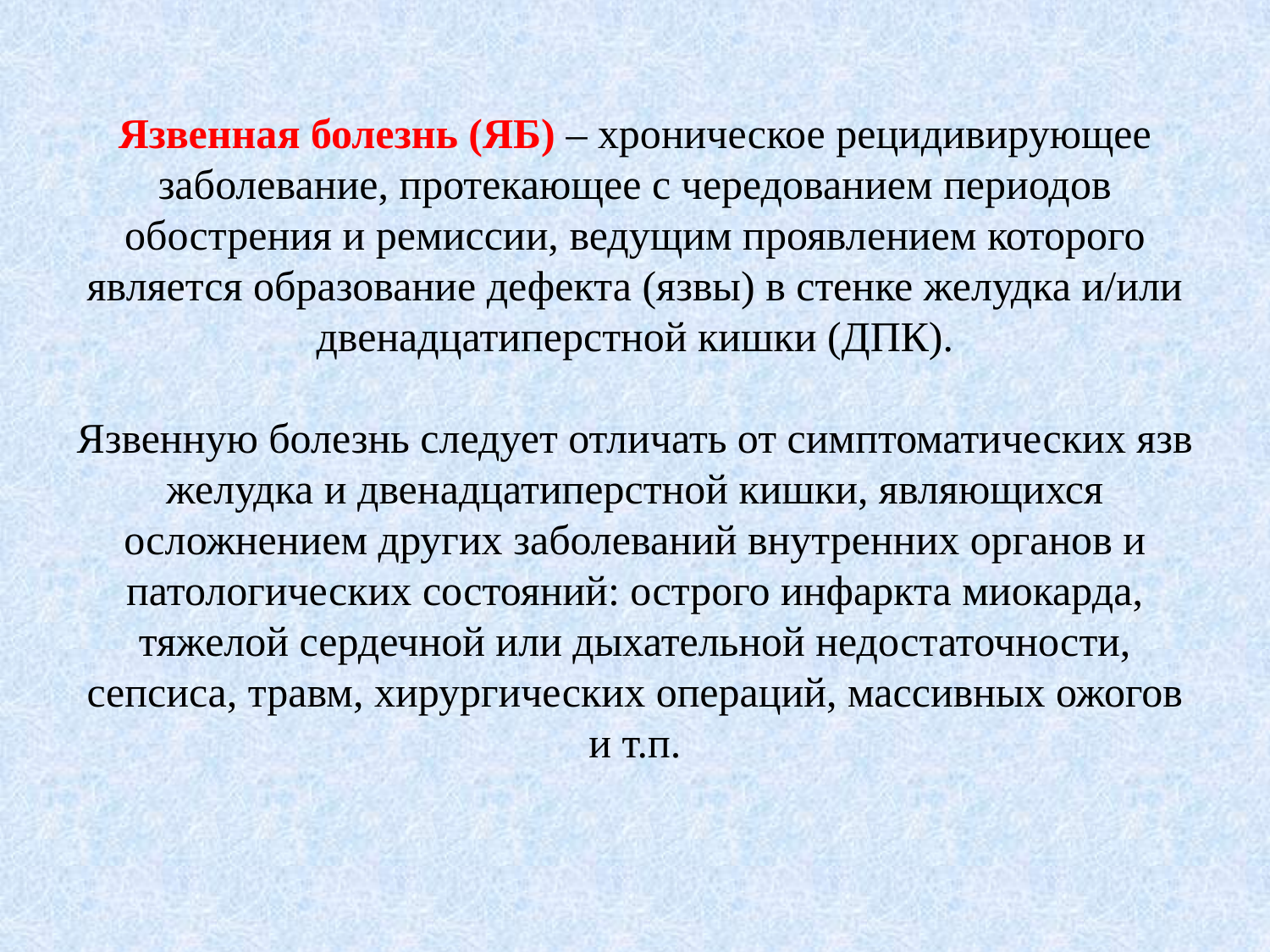

# Язвенная болезнь (ЯБ) – хроническое рецидивирующее заболевание, протекающее с чередованием периодов обострения и ремиссии, ведущим проявлением которого является образование дефекта (язвы) в стенке желудка и/или двенадцатиперстной кишки (ДПК). Язвенную болезнь следует отличать от симптоматических язв желудка и двенадцатиперстной кишки, являющихся осложнением других заболеваний внутренних органов и патологических состояний: острого инфаркта миокарда, тяжелой сердечной или дыхательной недостаточности, сепсиса, травм, хирургических операций, массивных ожогов и т.п.